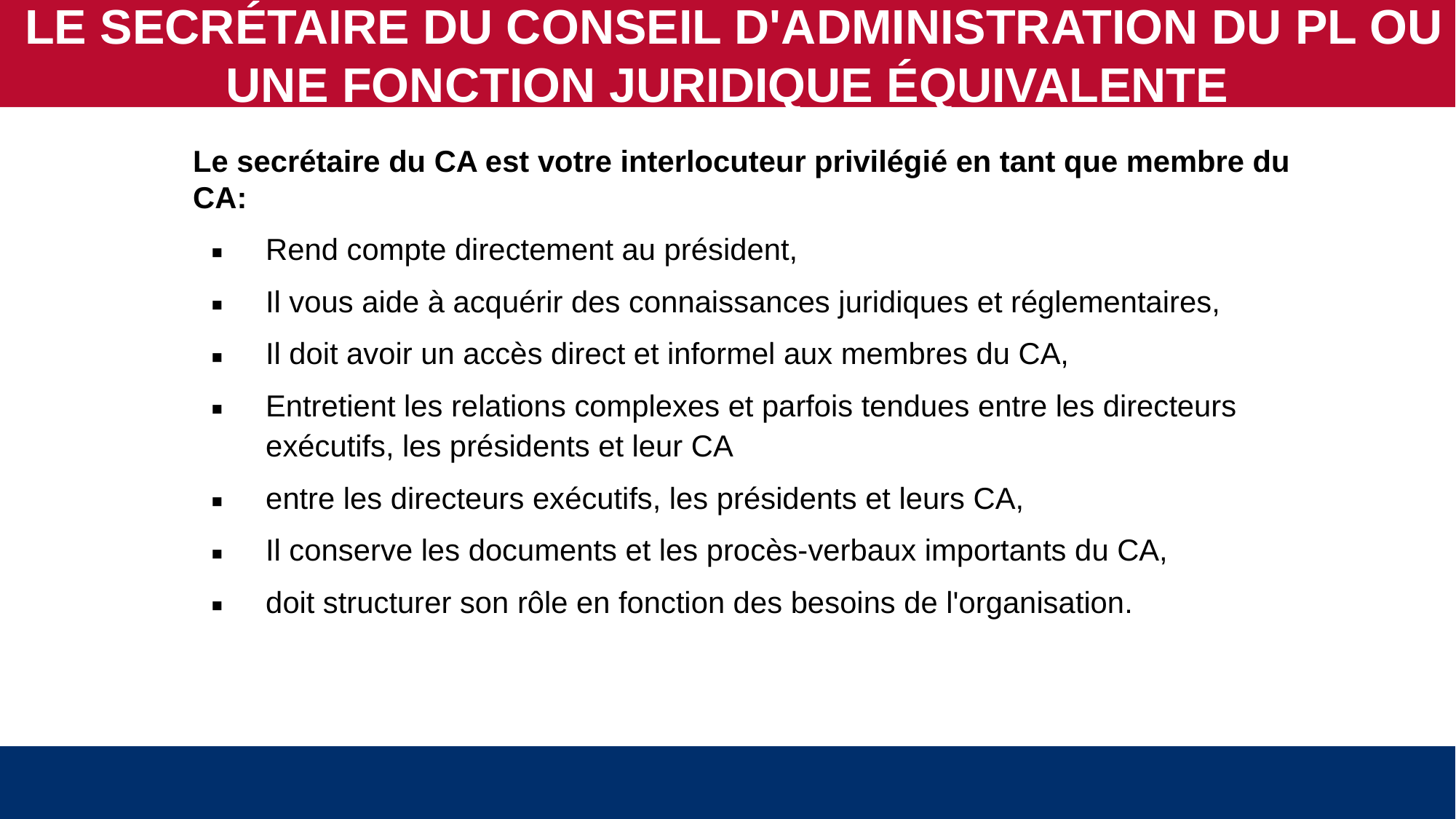

LE SECRÉTAIRE DU CONSEIL D'ADMINISTRATION DU PL OU UNE FONCTION JURIDIQUE ÉQUIVALENTE
Le secrétaire du CA est votre interlocuteur privilégié en tant que membre du CA:
Rend compte directement au président,
Il vous aide à acquérir des connaissances juridiques et réglementaires,
Il doit avoir un accès direct et informel aux membres du CA,
Entretient les relations complexes et parfois tendues entre les directeurs exécutifs, les présidents et leur CA
entre les directeurs exécutifs, les présidents et leurs CA,
Il conserve les documents et les procès-verbaux importants du CA,
doit structurer son rôle en fonction des besoins de l'organisation.